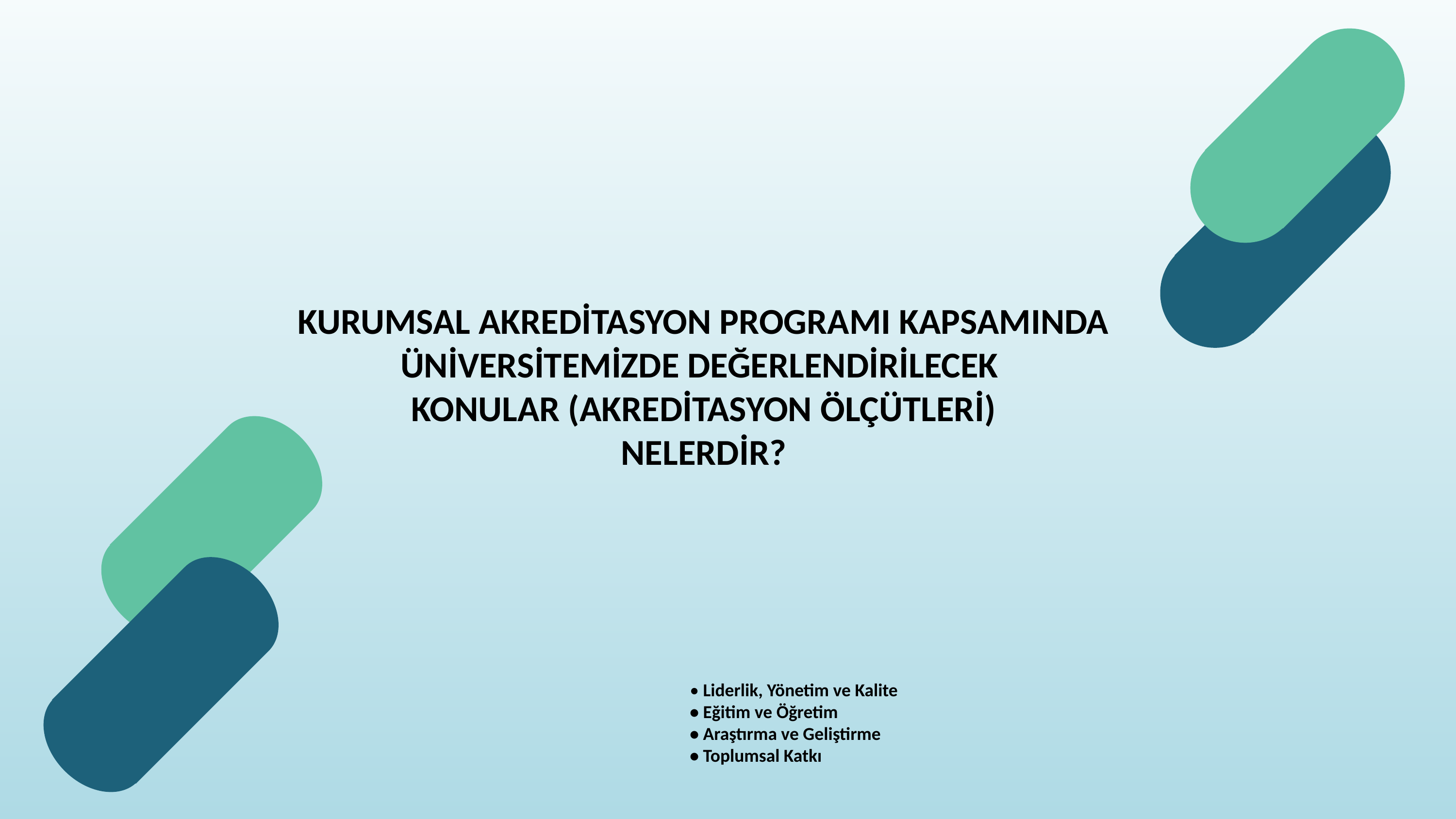

KURUMSAL AKREDİTASYON PROGRAMI KAPSAMINDA ÜNİVERSİTEMİZDE DEĞERLENDİRİLECEK
KONULAR (AKREDİTASYON ÖLÇÜTLERİ)
NELERDİR?

• Liderlik, Yönetim ve Kalite
• Eğitim ve Öğretim
• Araştırma ve Geliştirme
• Toplumsal Katkı